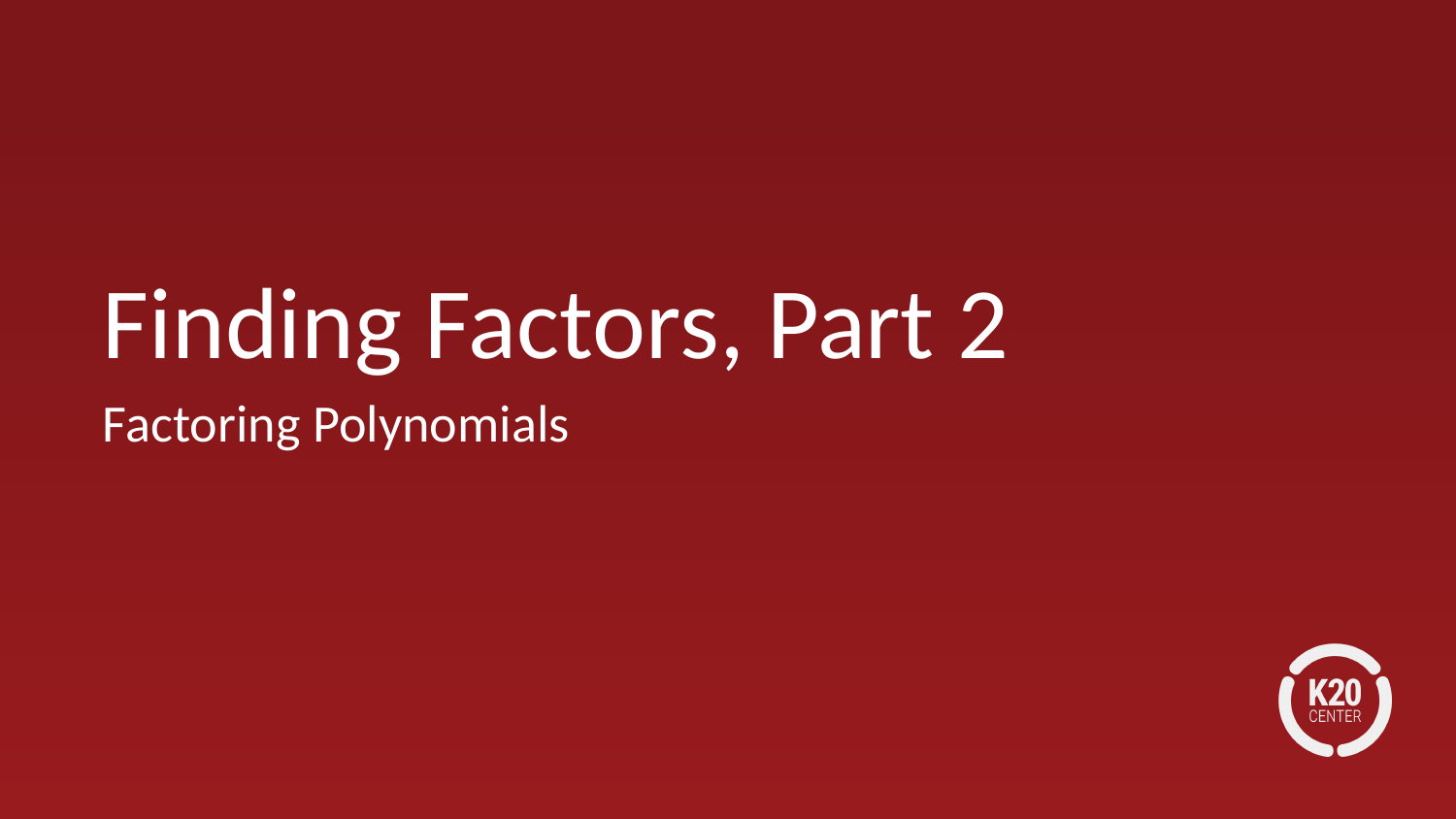

# Finding Factors, Part 2
Factoring Polynomials